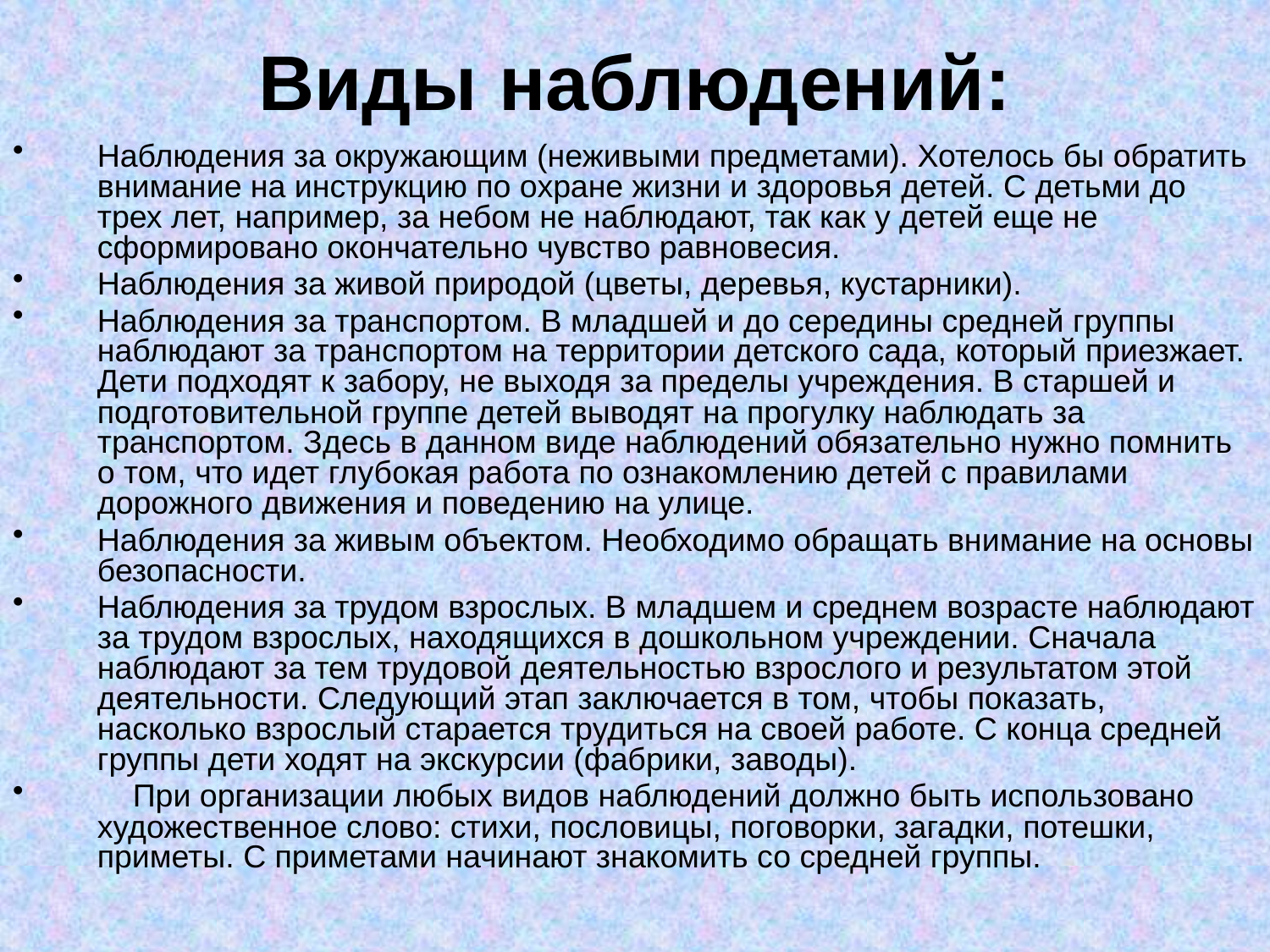

# Виды наблюдений:
Наблюдения за окружающим (неживыми предметами). Хотелось бы обратить внимание на инструкцию по охране жизни и здоровья детей. С детьми до трех лет, например, за небом не наблюдают, так как у детей еще не сформировано окончательно чувство равновесия.
Наблюдения за живой природой (цветы, деревья, кустарники).
Наблюдения за транспортом. В младшей и до середины средней группы наблюдают за транспортом на территории детского сада, который приезжает. Дети подходят к забору, не выходя за пределы учреждения. В старшей и подготовительной группе детей выводят на прогулку наблюдать за транспортом. Здесь в данном виде наблюдений обязательно нужно помнить о том, что идет глубокая работа по ознакомлению детей с правилами дорожного движения и поведению на улице.
Наблюдения за живым объектом. Необходимо обращать внимание на основы безопасности.
Наблюдения за трудом взрослых. В младшем и среднем возрасте наблюдают за трудом взрослых, находящихся в дошкольном учреждении. Сначала наблюдают за тем трудовой деятельностью взрослого и результатом этой деятельности. Следующий этап заключается в том, чтобы показать, насколько взрослый старается трудиться на своей работе. С конца средней группы дети ходят на экскурсии (фабрики, заводы).
    При организации любых видов наблюдений должно быть использовано художественное слово: стихи, пословицы, поговорки, загадки, потешки, приметы. С приметами начинают знакомить со средней группы.